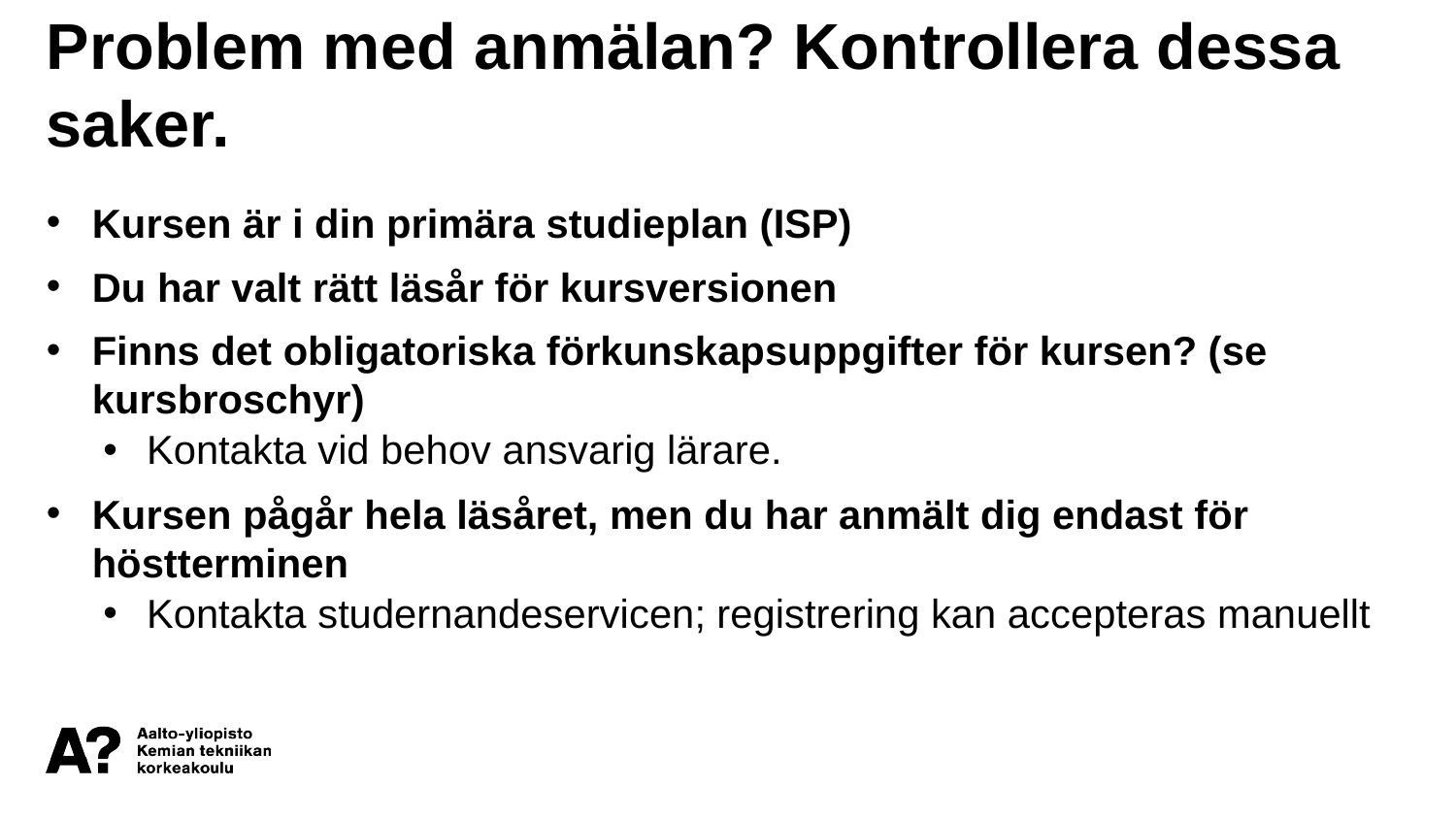

Problem med anmälan? Kontrollera dessa saker.
Kursen är i din primära studieplan (ISP)
Du har valt rätt läsår för kursversionen
Finns det obligatoriska förkunskapsuppgifter för kursen? (se kursbroschyr)
Kontakta vid behov ansvarig lärare.
Kursen pågår hela läsåret, men du har anmält dig endast för höstterminen
Kontakta studernandeservicen; registrering kan accepteras manuellt